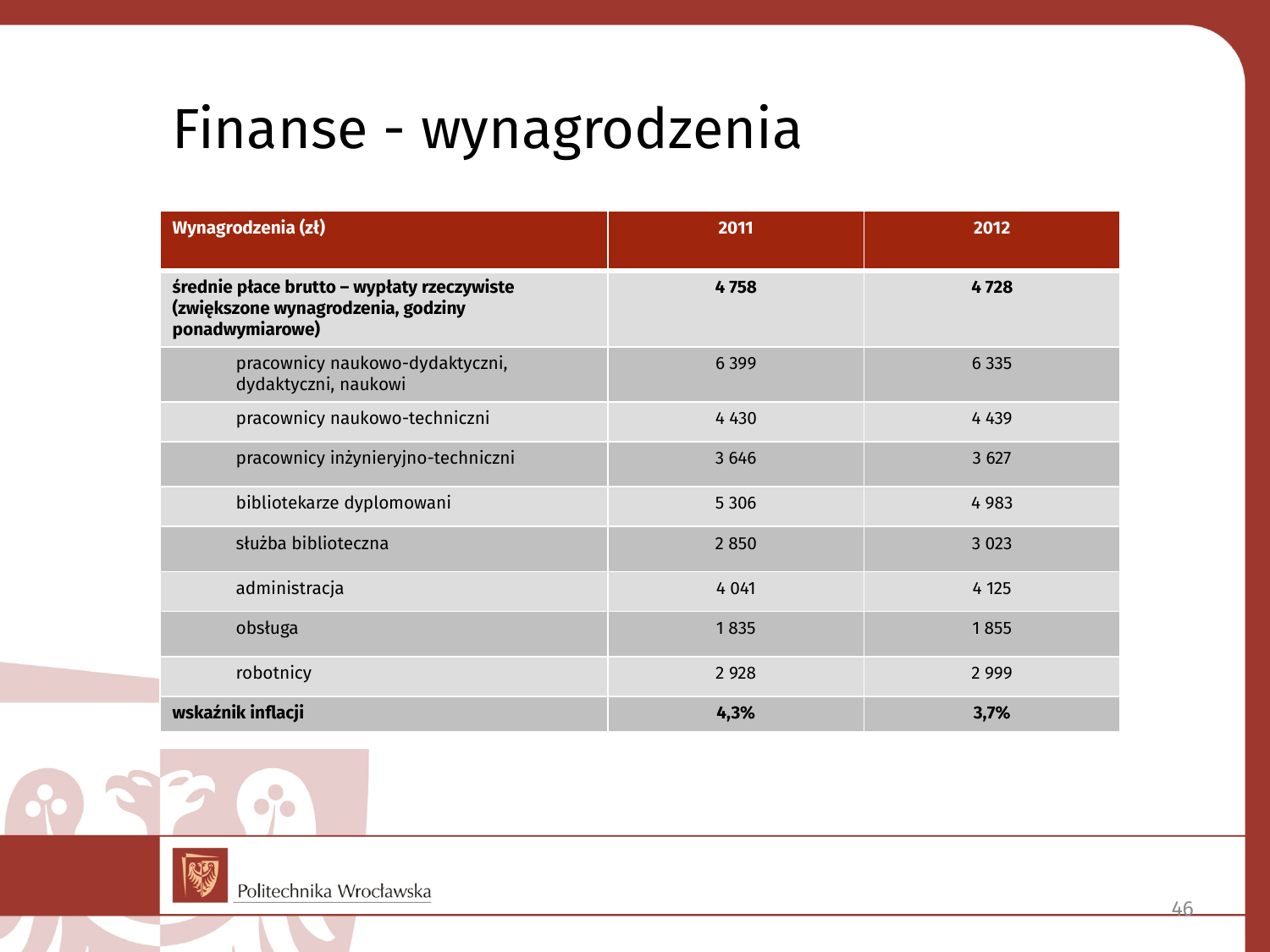

Finanse - wynagrodzenia
| Wynagrodzenia (zł) | 2011 | 2012 |
| --- | --- | --- |
| średnie płace brutto – wypłaty rzeczywiste (zwiększone wynagrodzenia, godziny ponadwymiarowe) | 4 758 | 4 728 |
| pracownicy naukowo-dydaktyczni, dydaktyczni, naukowi | 6 399 | 6 335 |
| pracownicy naukowo-techniczni | 4 430 | 4 439 |
| pracownicy inżynieryjno-techniczni | 3 646 | 3 627 |
| bibliotekarze dyplomowani | 5 306 | 4 983 |
| służba biblioteczna | 2 850 | 3 023 |
| administracja | 4 041 | 4 125 |
| obsługa | 1 835 | 1 855 |
| robotnicy | 2 928 | 2 999 |
| wskaźnik inflacji | 4,3% | 3,7% |
46